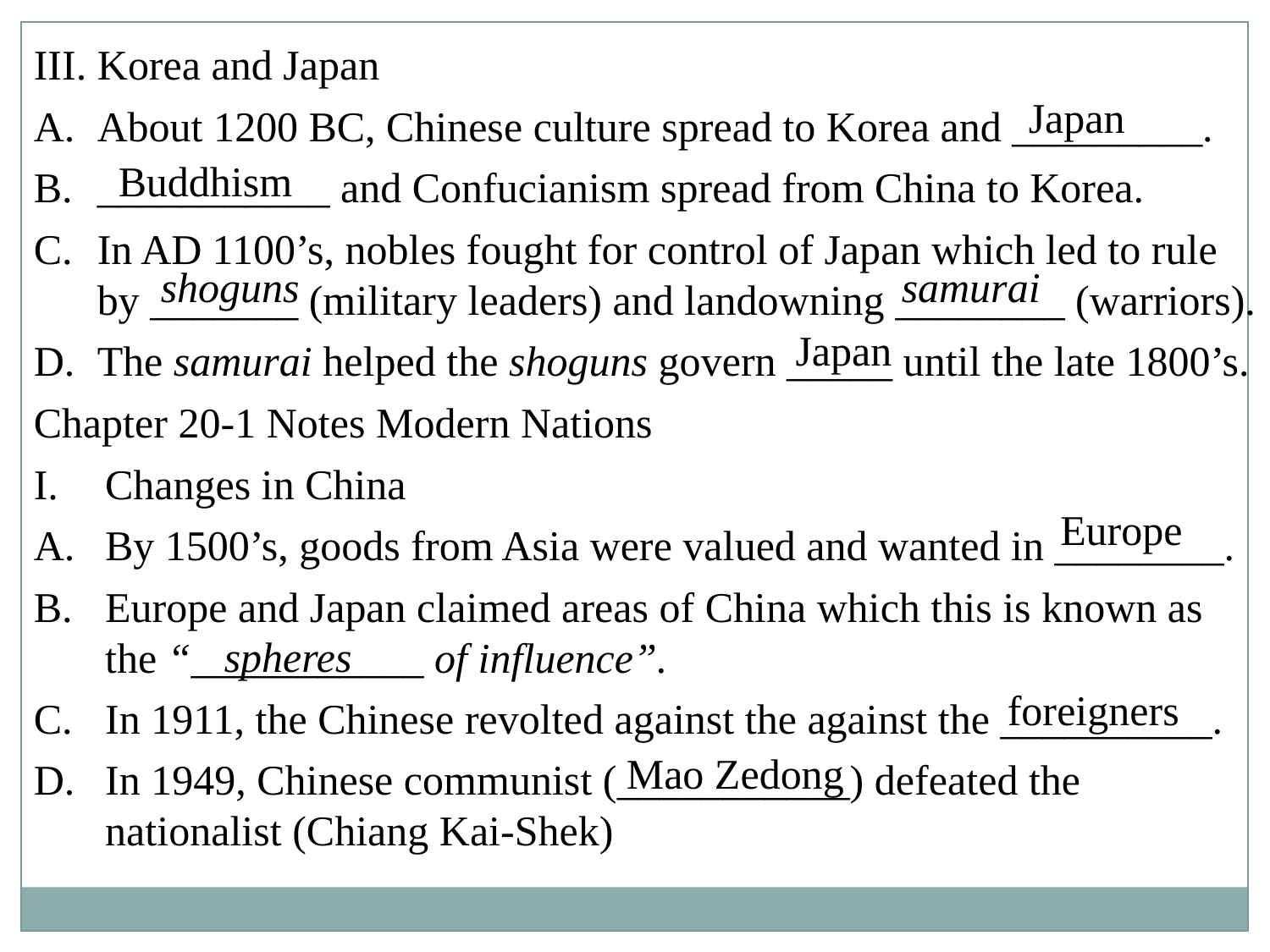

III. Korea and Japan
About 1200 BC, Chinese culture spread to Korea and _________.
___________ and Confucianism spread from China to Korea.
In AD 1100’s, nobles fought for control of Japan which led to rule by _______ (military leaders) and landowning ________ (warriors).
The samurai helped the shoguns govern _____ until the late 1800’s.
Chapter 20-1 Notes Modern Nations
Changes in China
By 1500’s, goods from Asia were valued and wanted in ________.
Europe and Japan claimed areas of China which this is known as the “___________ of influence”.
In 1911, the Chinese revolted against the against the __________.
In 1949, Chinese communist (___________) defeated the nationalist (Chiang Kai-Shek)

Japan
Buddhism
shoguns
samurai
Japan
Europe
spheres
foreigners
Mao Zedong